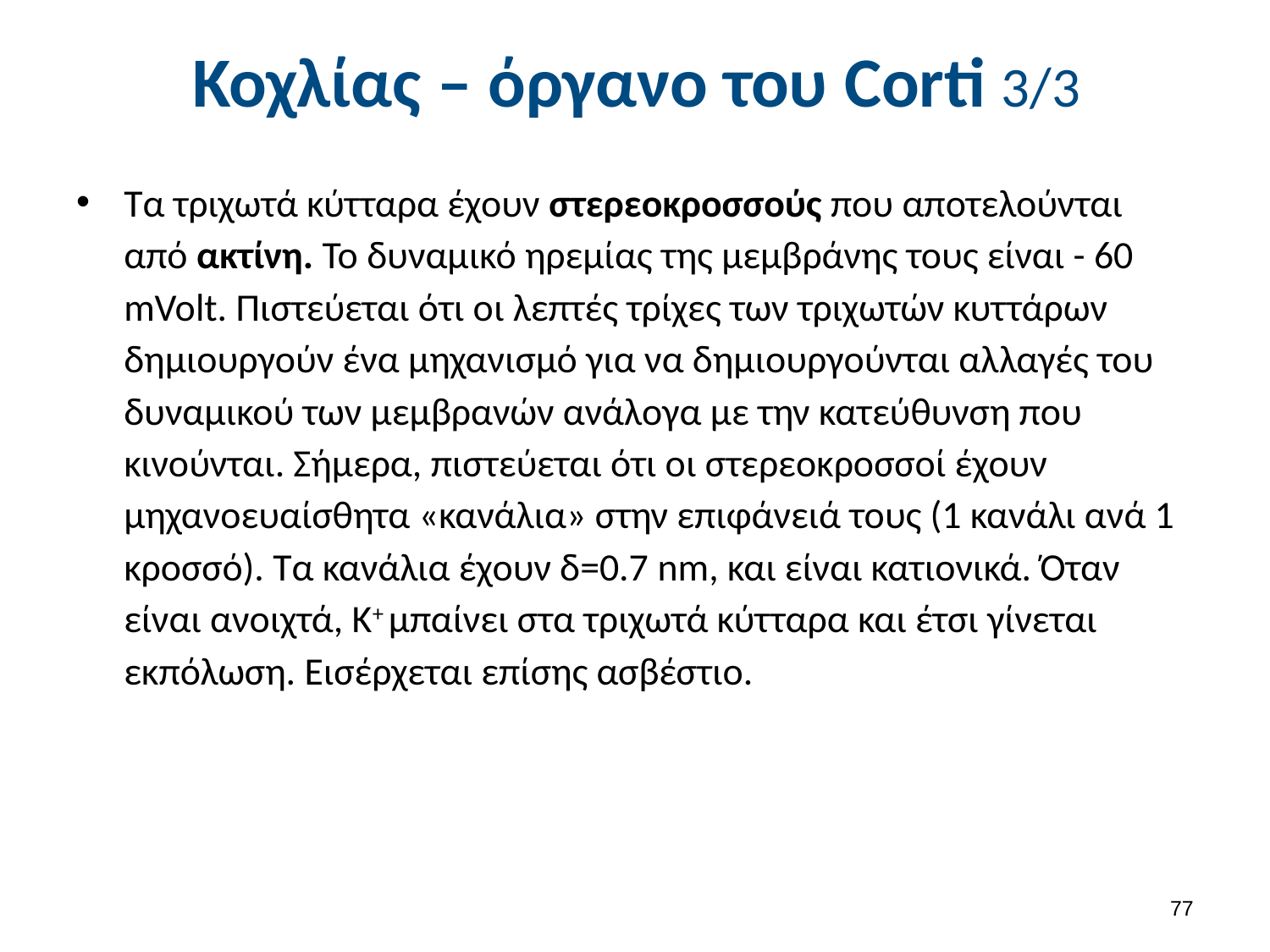

# Κοχλίας – όργανο του Corti 3/3
Τα τριχωτά κύτταρα έχουν στερεοκροσσούς που αποτελούνται από ακτίνη. Το δυναμικό ηρεμίας της μεμβράνης τους είναι - 60 mVolt. Πιστεύεται ότι οι λεπτές τρίχες των τριχωτών κυττάρων δημιουργούν ένα μηχανισμό για να δημιουργούνται αλλαγές του δυναμικού των μεμβρανών ανάλογα με την κατεύθυνση που κινούνται. Σήμερα, πιστεύεται ότι οι στερεοκροσσοί έχουν μηχανοευαίσθητα «κανάλια» στην επιφάνειά τους (1 κανάλι ανά 1 κροσσό). Τα κανάλια έχουν δ=0.7 nm, και είναι κατιονικά. Όταν είναι ανοιχτά, Κ+ μπαίνει στα τριχωτά κύτταρα και έτσι γίνεται εκπόλωση. Εισέρχεται επίσης ασβέστιο.
77